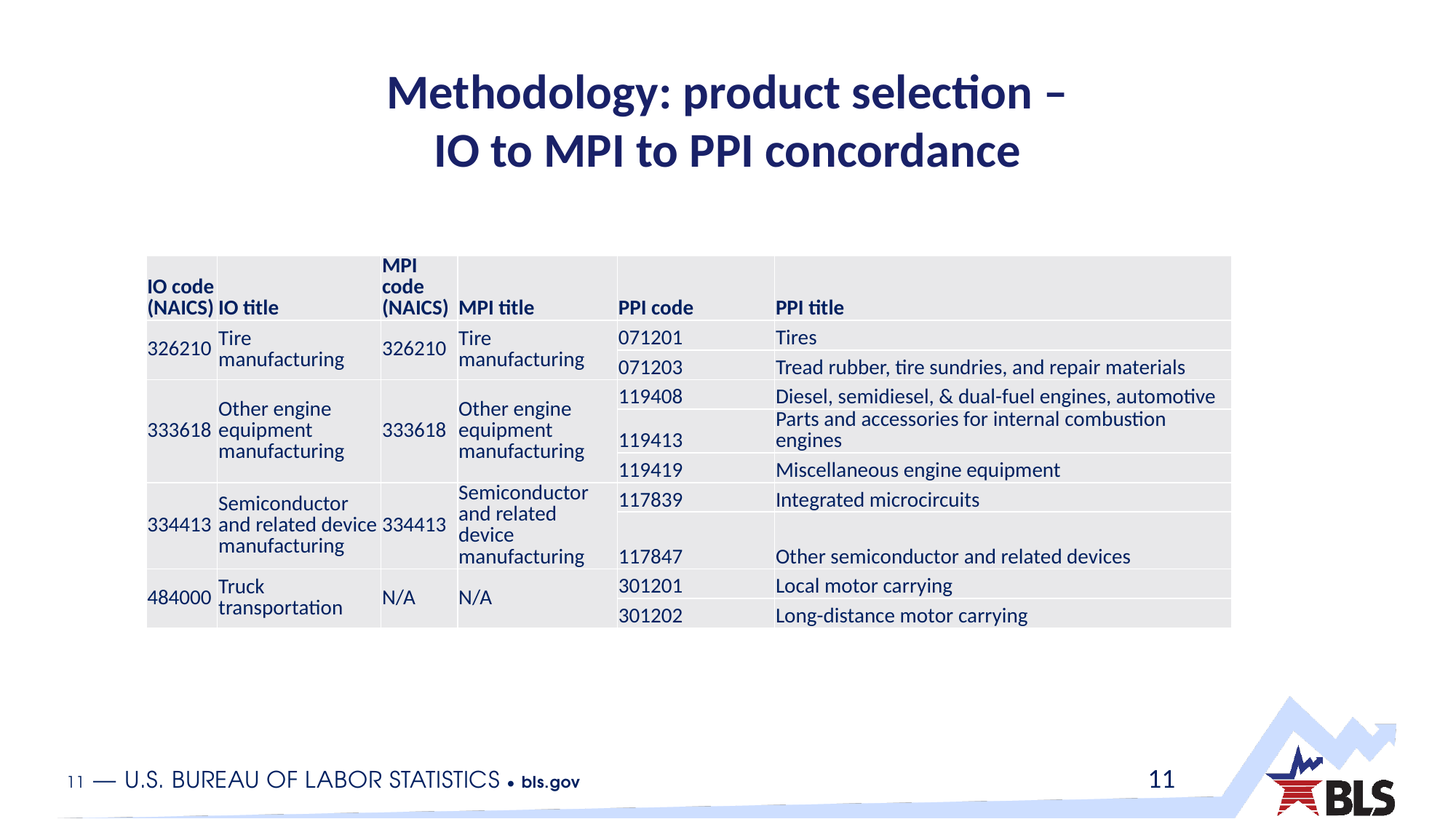

# Methodology: product selection – IO to MPI to PPI concordance
| IO code (NAICS) | IO title | MPI code (NAICS) | MPI title | PPI code | PPI title |
| --- | --- | --- | --- | --- | --- |
| 326210 | Tire manufacturing | 326210 | Tire manufacturing | 071201 | Tires |
|  |  |  |  | 071203 | Tread rubber, tire sundries, and repair materials |
| 333618 | Other engine equipment manufacturing | 333618 | Other engine equipment manufacturing | 119408 | Diesel, semidiesel, & dual-fuel engines, automotive |
|  |  |  |  | 119413 | Parts and accessories for internal combustion engines |
|  |  |  |  | 119419 | Miscellaneous engine equipment |
| 334413 | Semiconductor and related device manufacturing | 334413 | Semiconductor and related device manufacturing | 117839 | Integrated microcircuits |
|  |  |  |  | 117847 | Other semiconductor and related devices |
| 484000 | Truck transportation | N/A | N/A | 301201 | Local motor carrying |
|  |  |  |  | 301202 | Long-distance motor carrying |
11